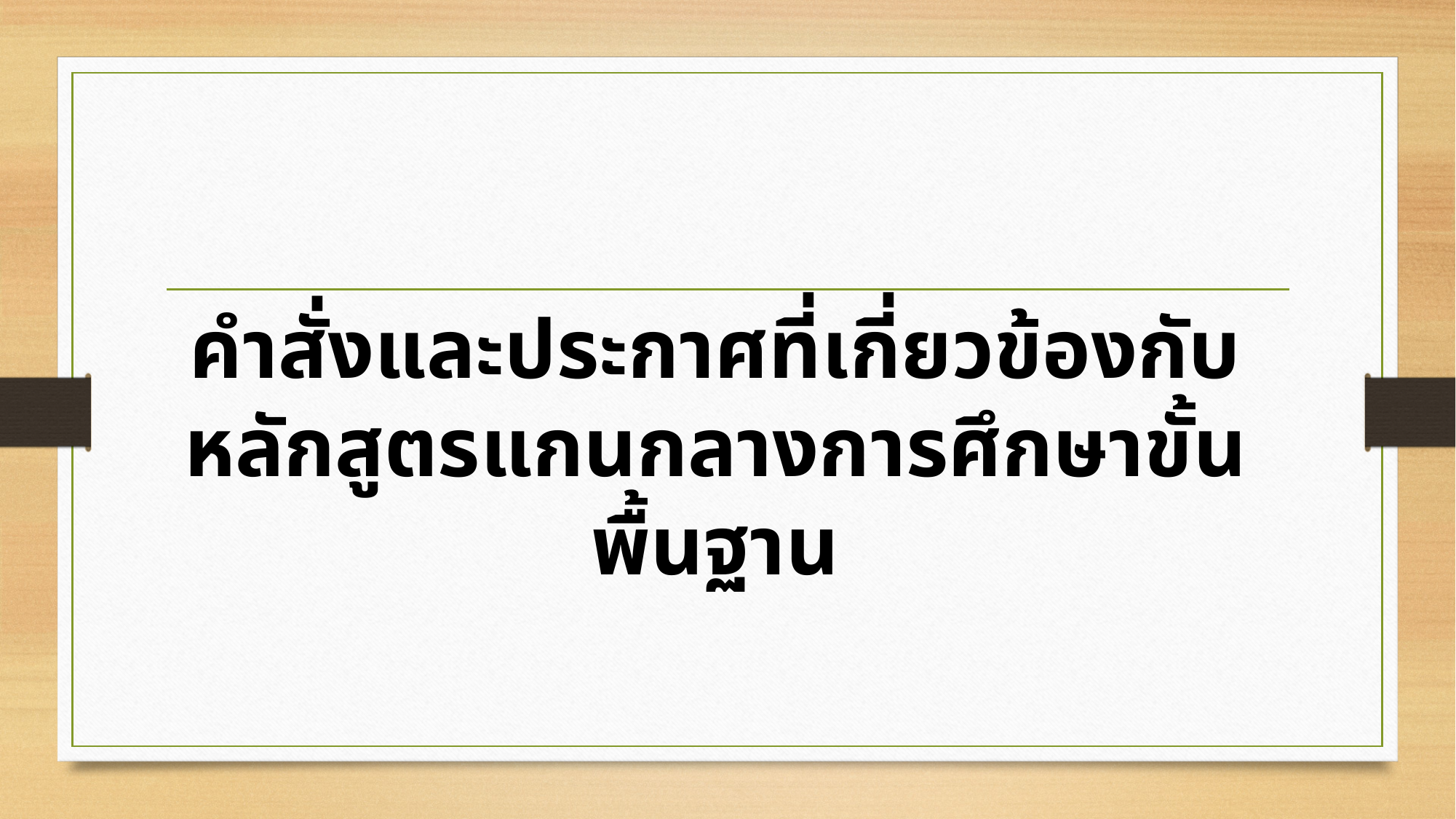

คำสั่งและประกาศที่เกี่ยวข้องกับ
หลักสูตรแกนกลางการศึกษาขั้นพื้นฐาน